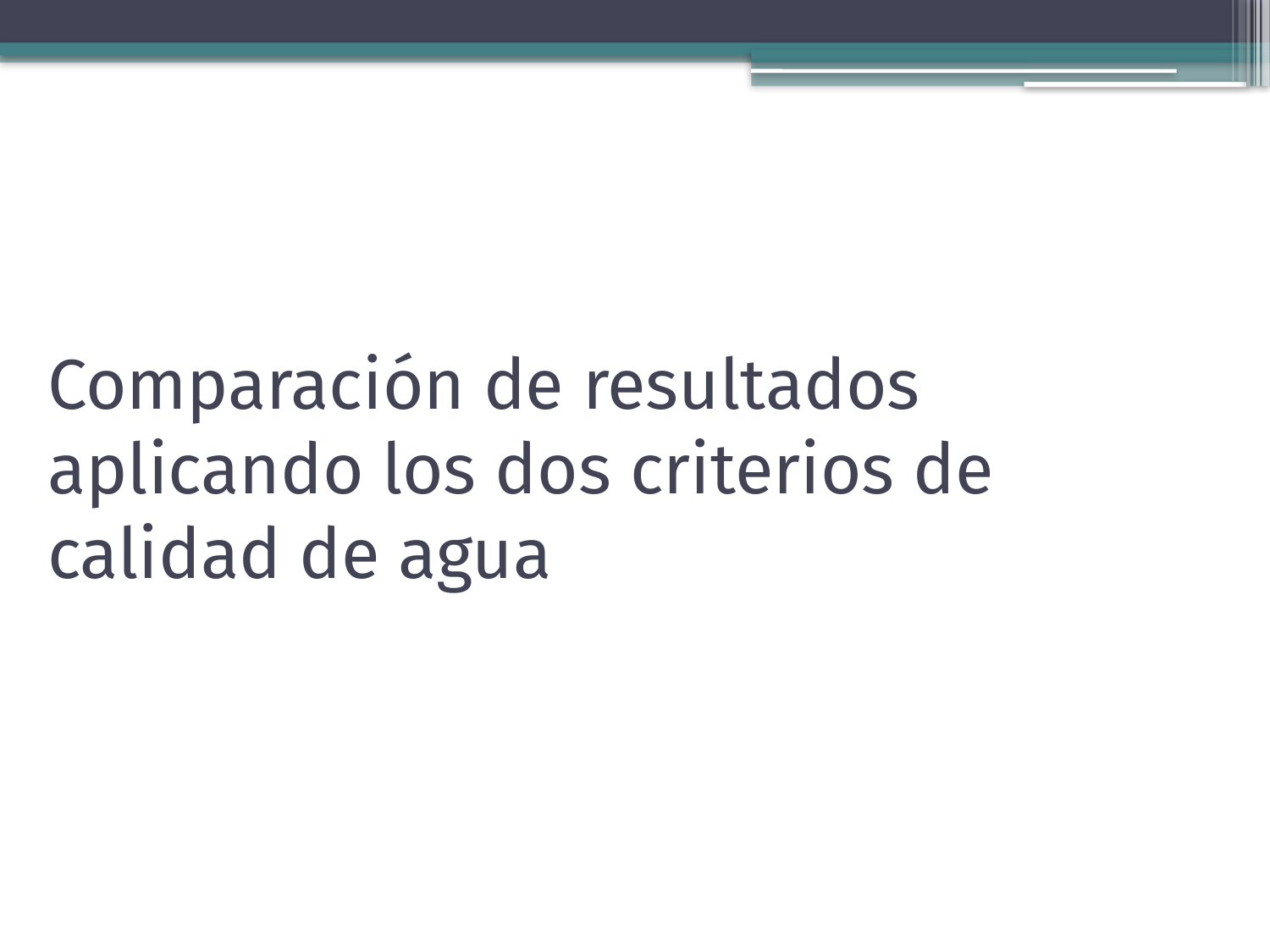

# Comparación de resultados aplicando los dos criterios de calidad de agua